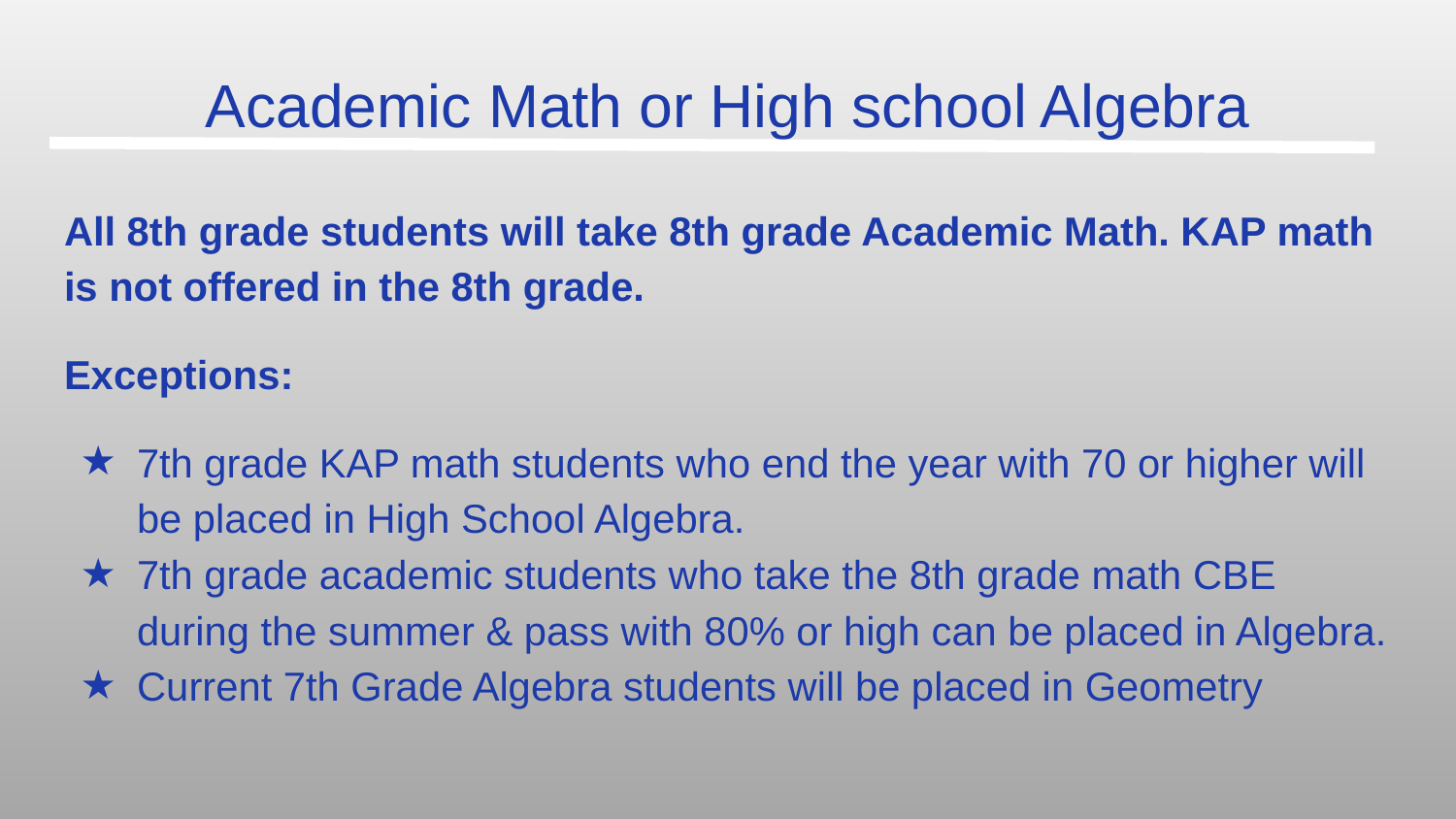

# Academic Math or High school Algebra

All 8th grade students will take 8th grade Academic Math. KAP math is not offered in the 8th grade.
Exceptions:
7th grade KAP math students who end the year with 70 or higher will be placed in High School Algebra.
7th grade academic students who take the 8th grade math CBE during the summer & pass with 80% or high can be placed in Algebra.
Current 7th Grade Algebra students will be placed in Geometry